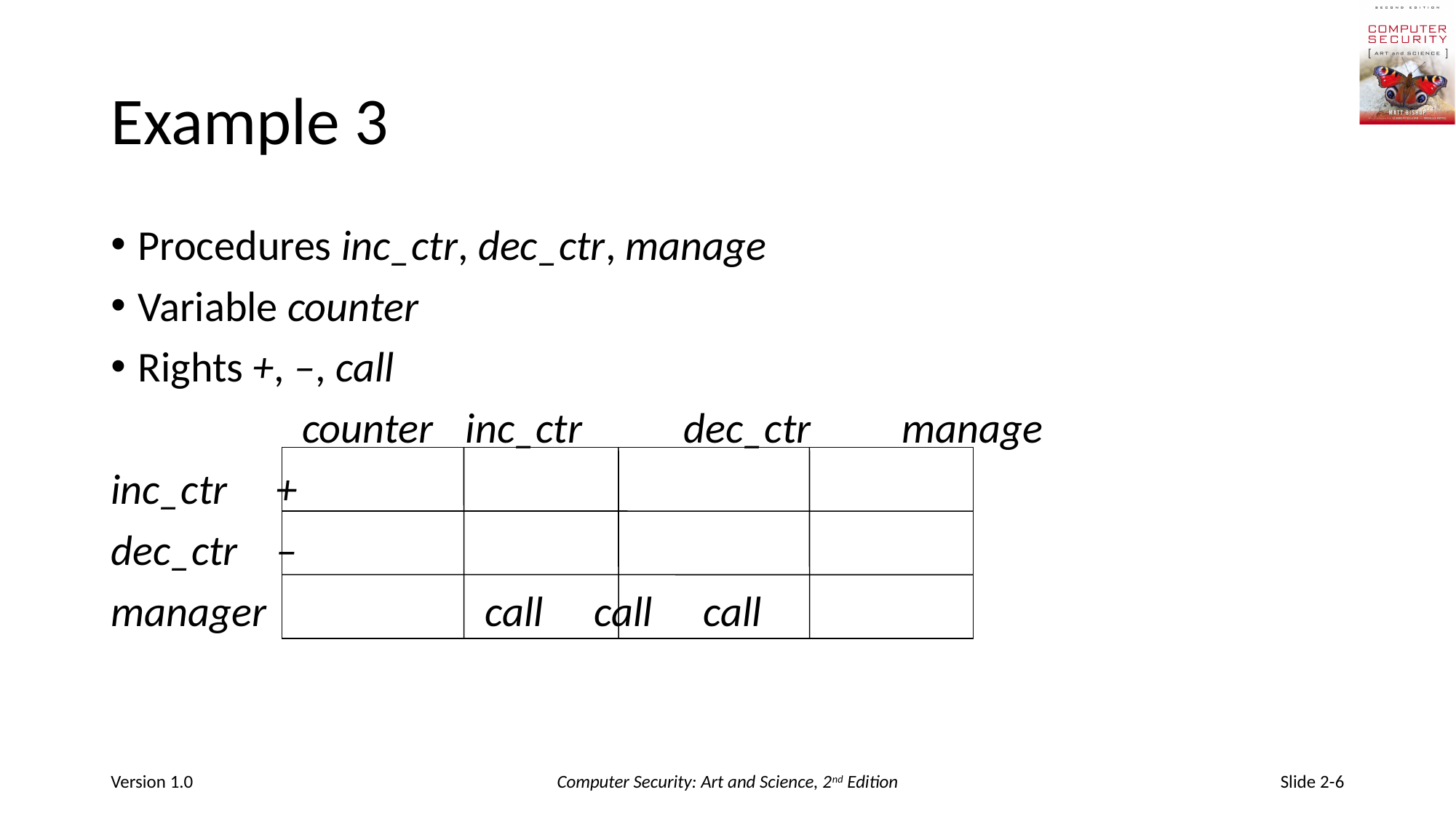

# Example 3
Procedures inc_ctr, dec_ctr, manage
Variable counter
Rights +, –, call
	                 counter	inc_ctr	dec_ctr	manage
inc_ctr	   +
dec_ctr	   –
manager		  call	  call	  call

Version 1.0
Computer Security: Art and Science, 2nd Edition
Slide 2-6